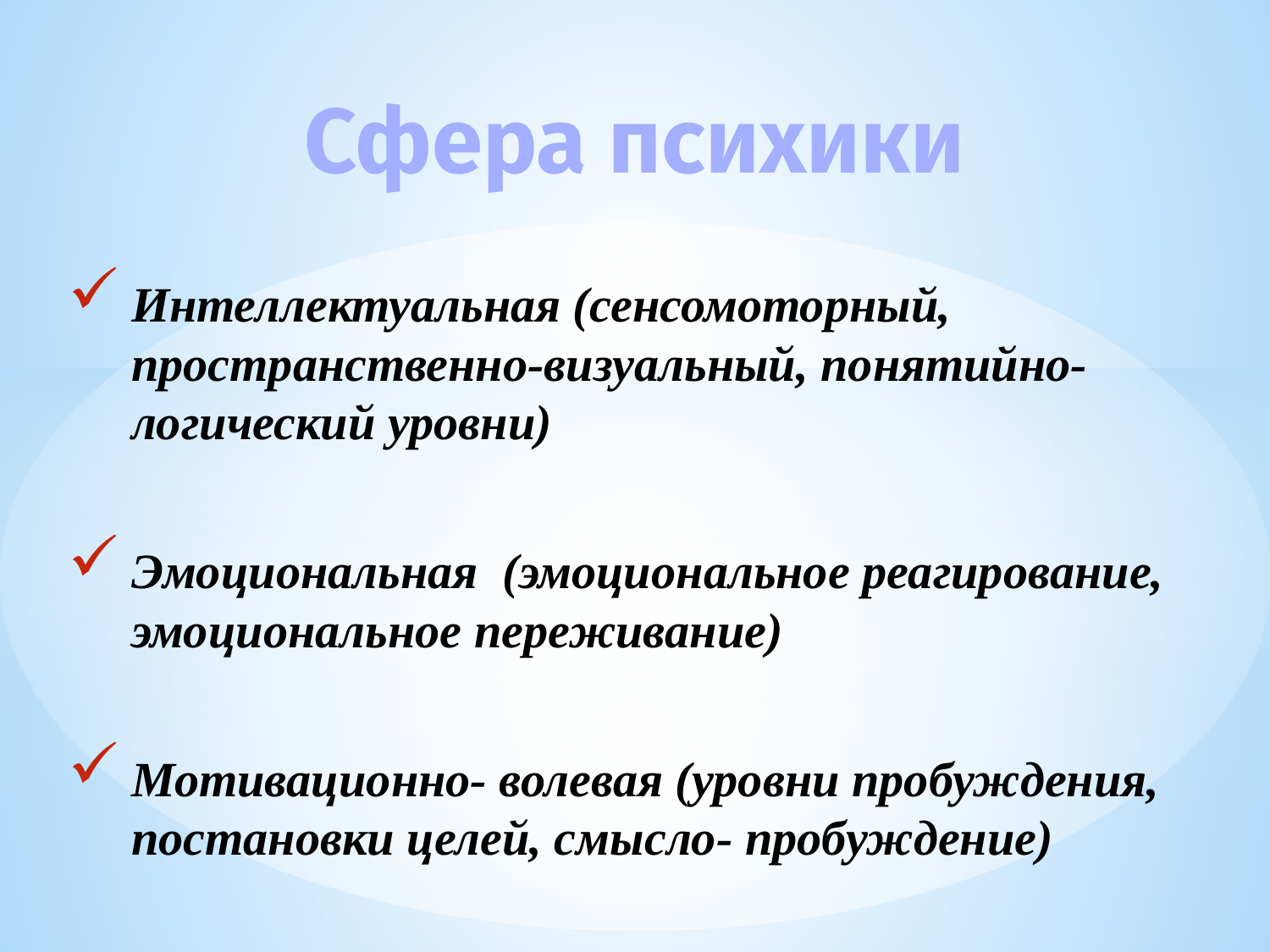

# Сфера психики
Интеллектуальная (сенсомоторный, пространственно-визуальный, понятийно-логический уровни)

Эмоциональная  (эмоциональное реагирование, эмоциональное переживание)

Мотивационно- волевая (уровни пробуждения, постановки целей, смысло- пробуждение)